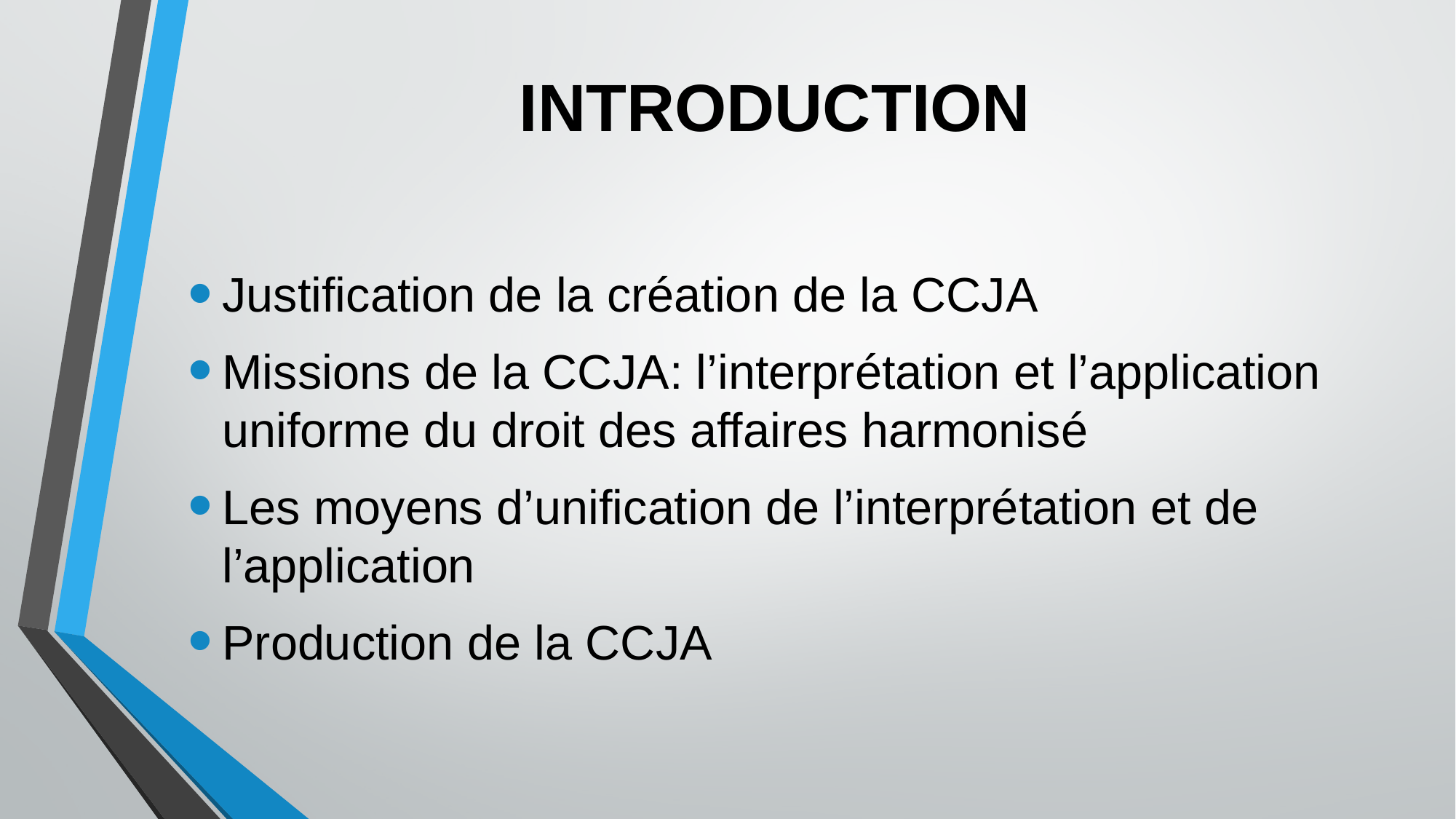

# INTRODUCTION
Justification de la création de la CCJA
Missions de la CCJA: l’interprétation et l’application uniforme du droit des affaires harmonisé
Les moyens d’unification de l’interprétation et de l’application
Production de la CCJA